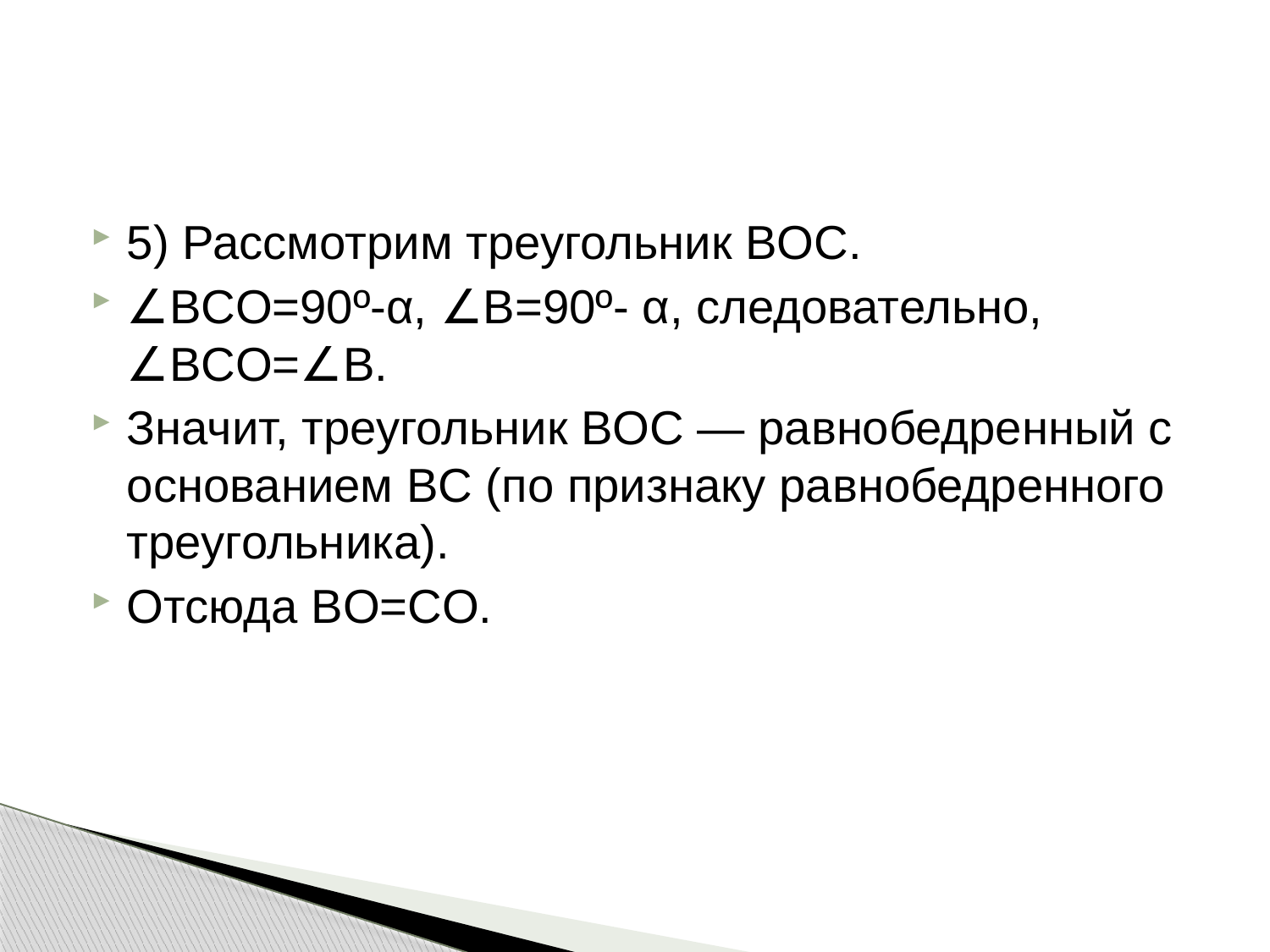

#
5) Рассмотрим треугольник BOC.
∠BCO=90º-α, ∠B=90º- α, следовательно, ∠BCO=∠B.
Значит, треугольник BOC — равнобедренный с основанием BC (по признаку равнобедренного треугольника).
Отсюда BO=CO.